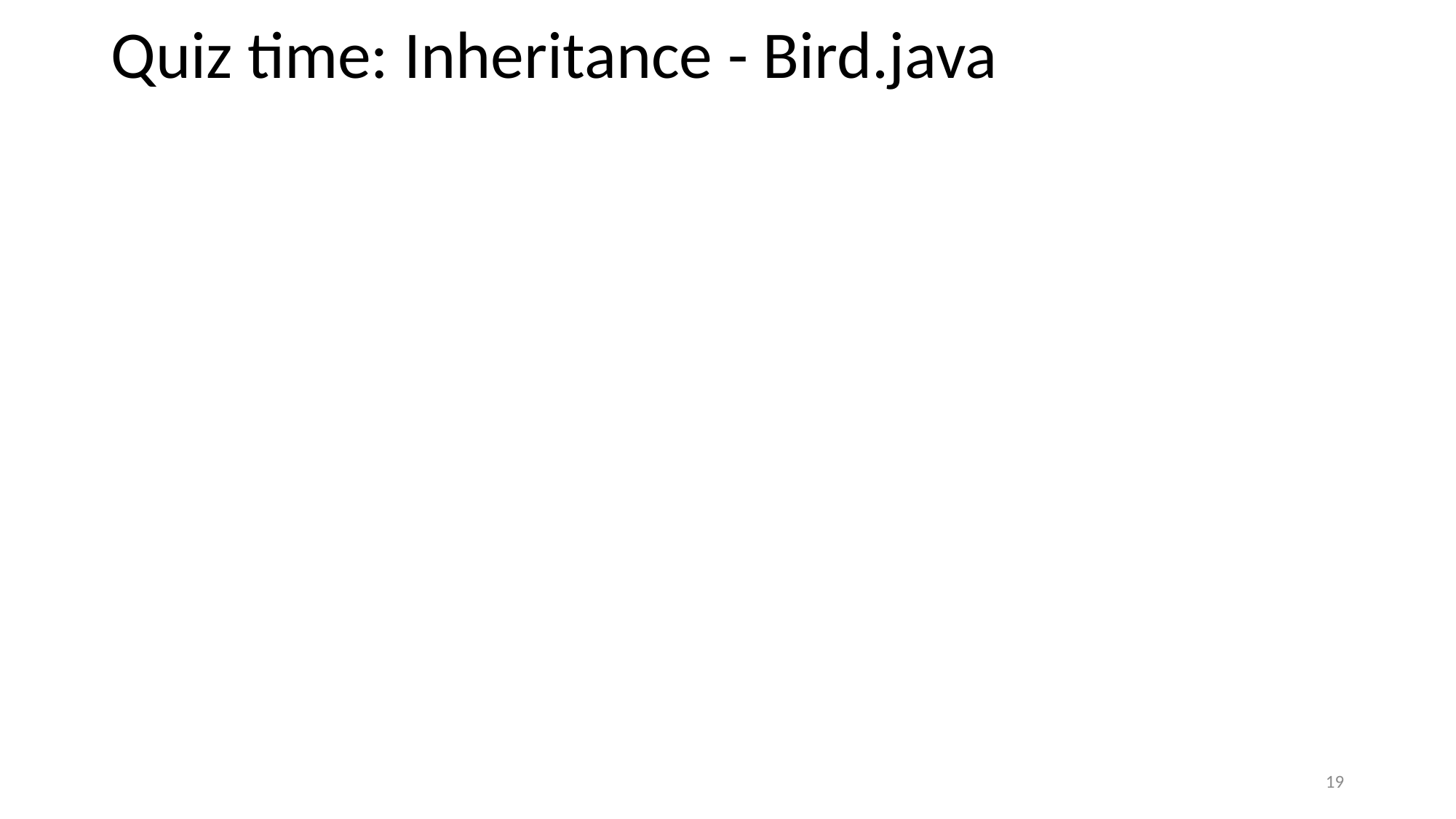

# Quiz time: Inheritance - Bird.java
19